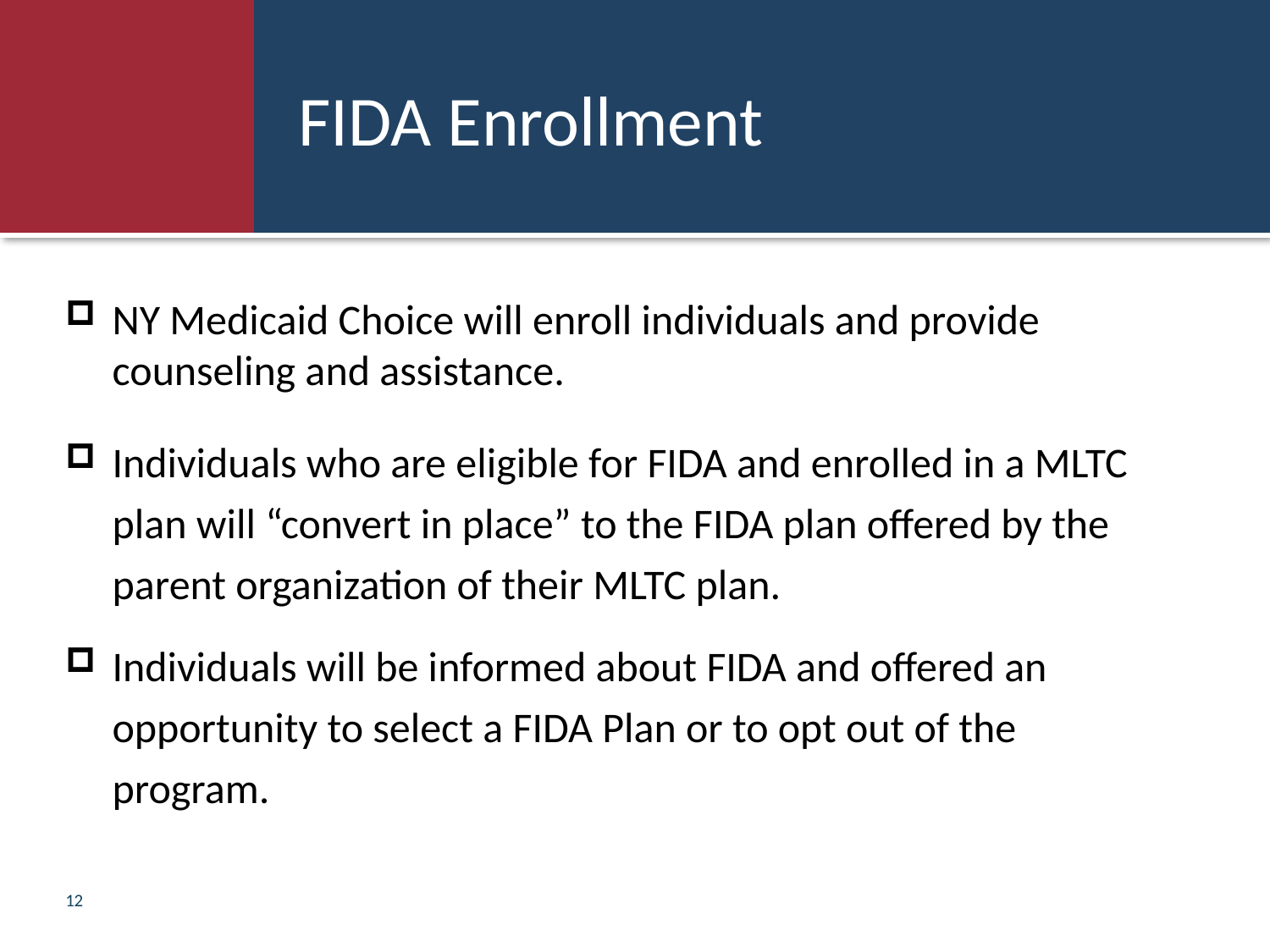

# FIDA Enrollment
NY Medicaid Choice will enroll individuals and provide counseling and assistance.
Individuals who are eligible for FIDA and enrolled in a MLTC plan will “convert in place” to the FIDA plan offered by the parent organization of their MLTC plan.
Individuals will be informed about FIDA and offered an opportunity to select a FIDA Plan or to opt out of the program.

12